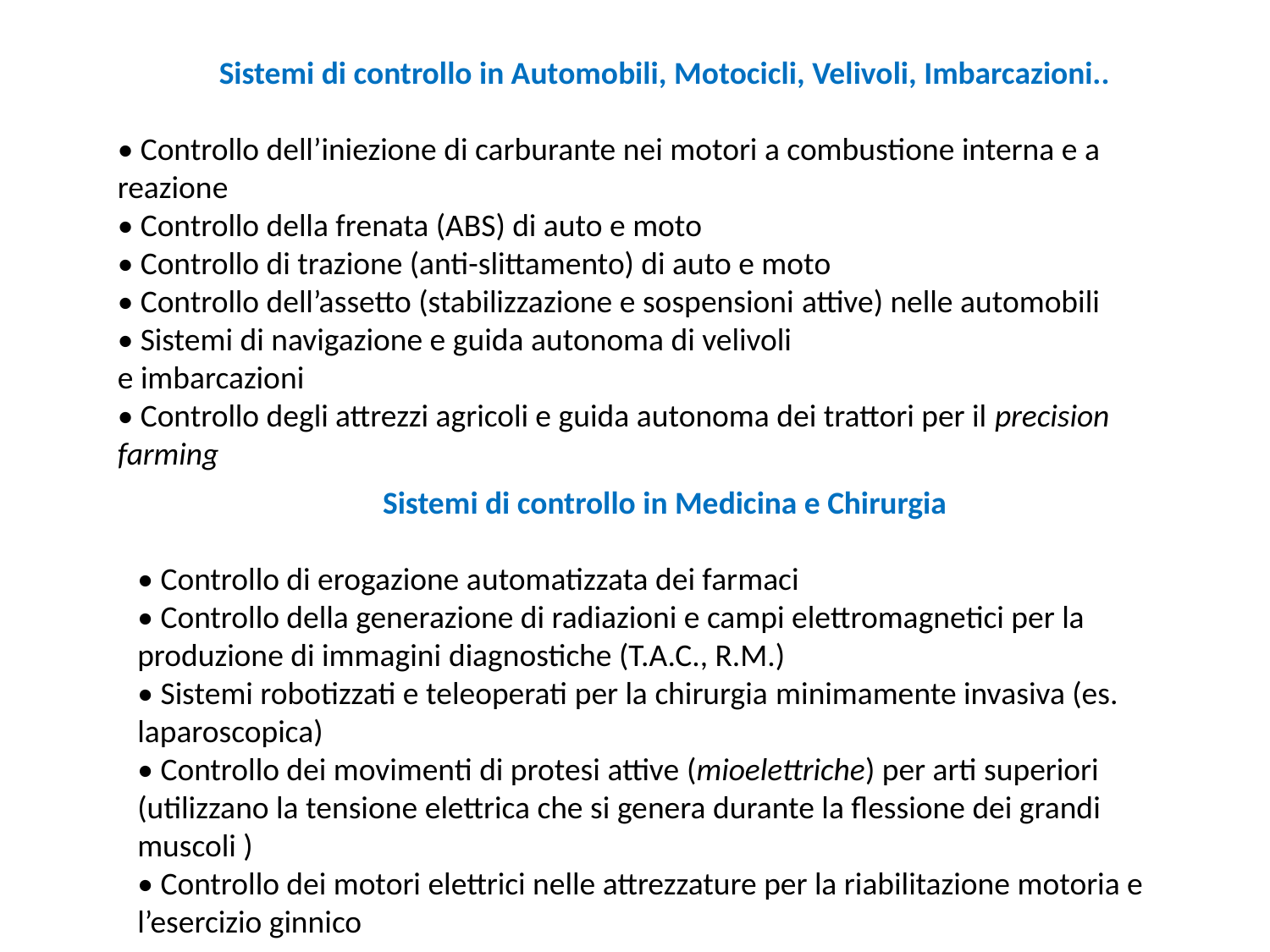

Sistemi di controllo in Automobili, Motocicli, Velivoli, Imbarcazioni..

• Controllo dell’iniezione di carburante nei motori a combustione interna e a reazione
• Controllo della frenata (ABS) di auto e moto
• Controllo di trazione (anti-slittamento) di auto e moto
• Controllo dell’assetto (stabilizzazione e sospensioni attive) nelle automobili
• Sistemi di navigazione e guida autonoma di velivoli
e imbarcazioni
• Controllo degli attrezzi agricoli e guida autonoma dei trattori per il precision farming
Sistemi di controllo in Medicina e Chirurgia

• Controllo di erogazione automatizzata dei farmaci
• Controllo della generazione di radiazioni e campi elettromagnetici per la produzione di immagini diagnostiche (T.A.C., R.M.)
• Sistemi robotizzati e teleoperati per la chirurgia minimamente invasiva (es. laparoscopica)
• Controllo dei movimenti di protesi attive (mioelettriche) per arti superiori (utilizzano la tensione elettrica che si genera durante la flessione dei grandi muscoli )
• Controllo dei motori elettrici nelle attrezzature per la riabilitazione motoria e l’esercizio ginnico